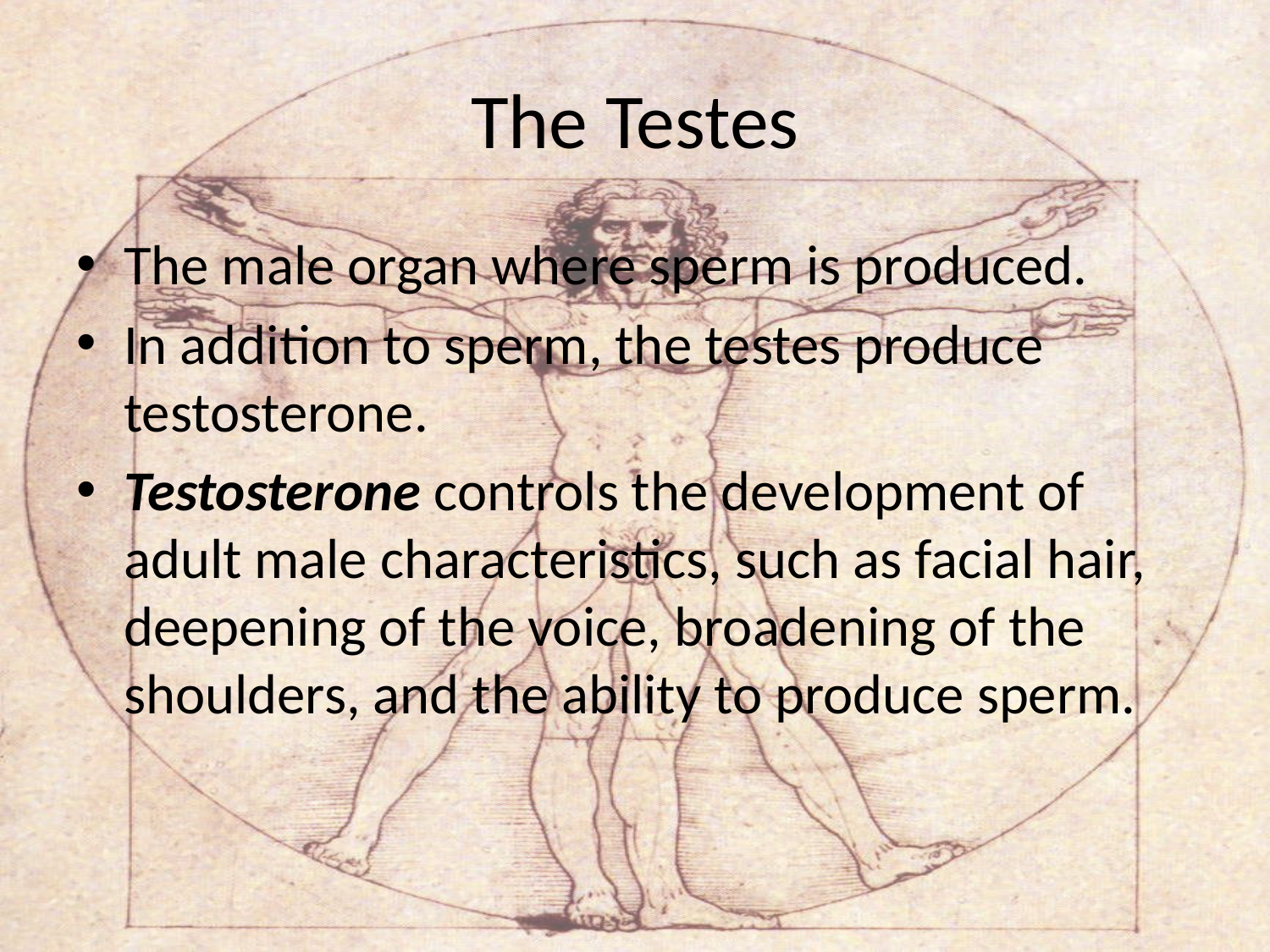

# The Testes
The male organ where sperm is produced.
In addition to sperm, the testes produce testosterone.
Testosterone controls the development of adult male characteristics, such as facial hair, deepening of the voice, broadening of the shoulders, and the ability to produce sperm.